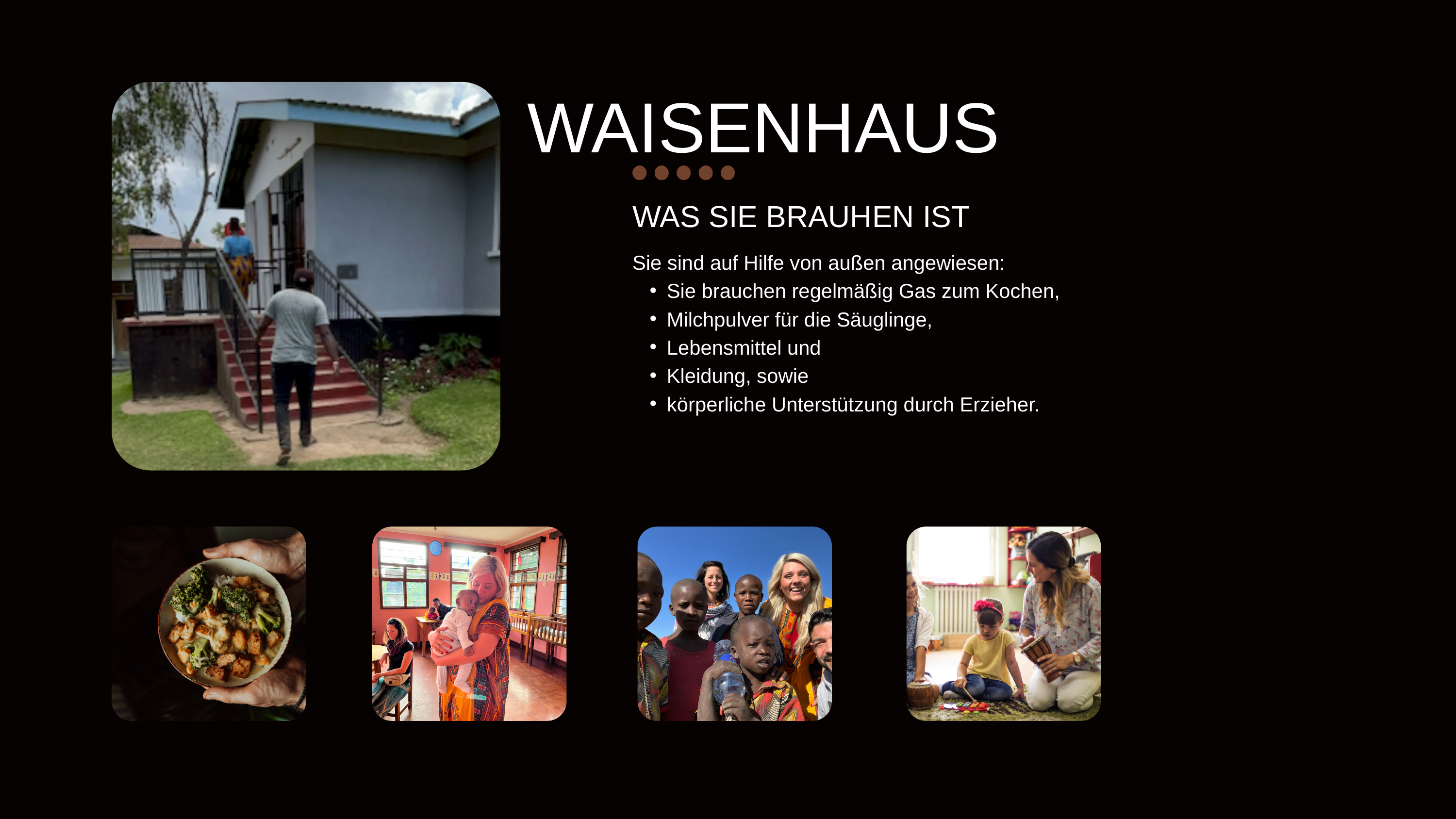

WAISENHAUS

WAS SIE BRAUHEN IST
Sie sind auf Hilfe von außen angewiesen:
Sie brauchen regelmäßig Gas zum Kochen,
Milchpulver für die Säuglinge,
Lebensmittel und
Kleidung, sowie
körperliche Unterstützung durch Erzieher.